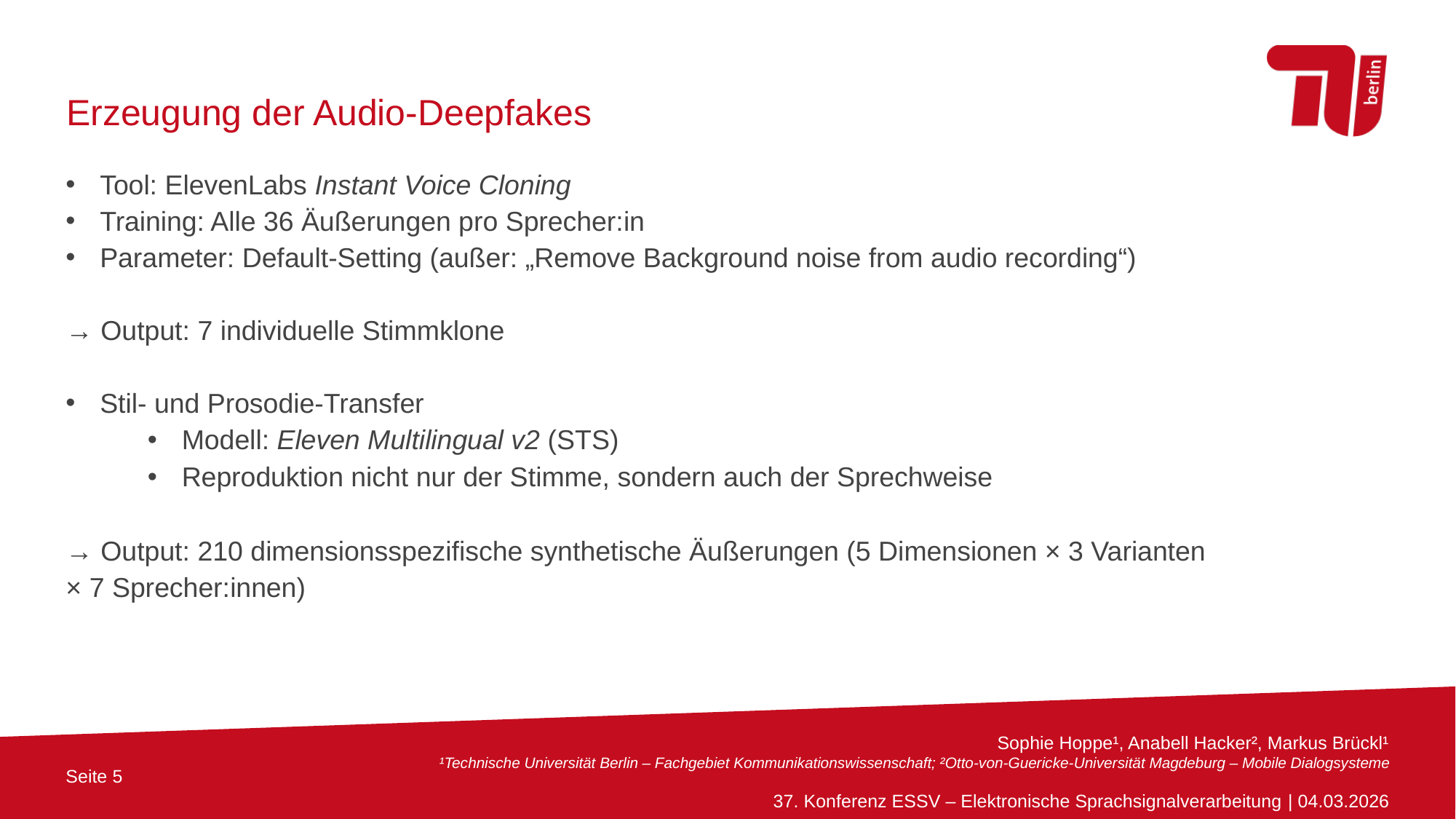

Erzeugung der Audio-Deepfakes
Tool: ElevenLabs Instant Voice Cloning
Training: Alle 36 Äußerungen pro Sprecher:in
Parameter: Default-Setting (außer: „Remove Background noise from audio recording“)

→ Output: 7 individuelle Stimmklone

Stil- und Prosodie-Transfer
Modell: Eleven Multilingual v2 (STS)
Reproduktion nicht nur der Stimme, sondern auch der Sprechweise

→ Output: 210 dimensionsspezifische synthetische Äußerungen (5 Dimensionen × 3 Varianten × 7 Sprecher:innen)